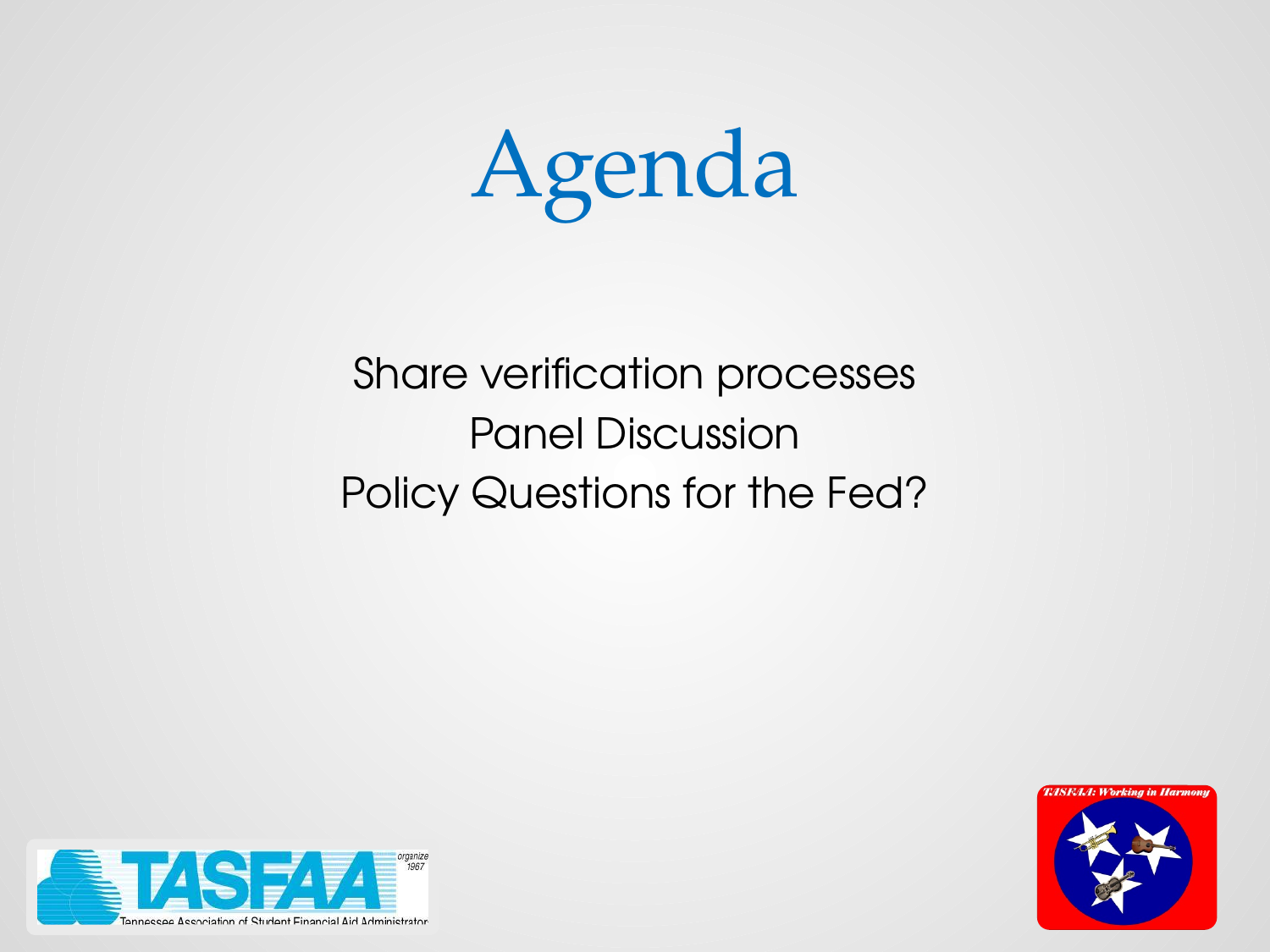

# Agenda

Share verification processes
Panel Discussion
Policy Questions for the Fed?